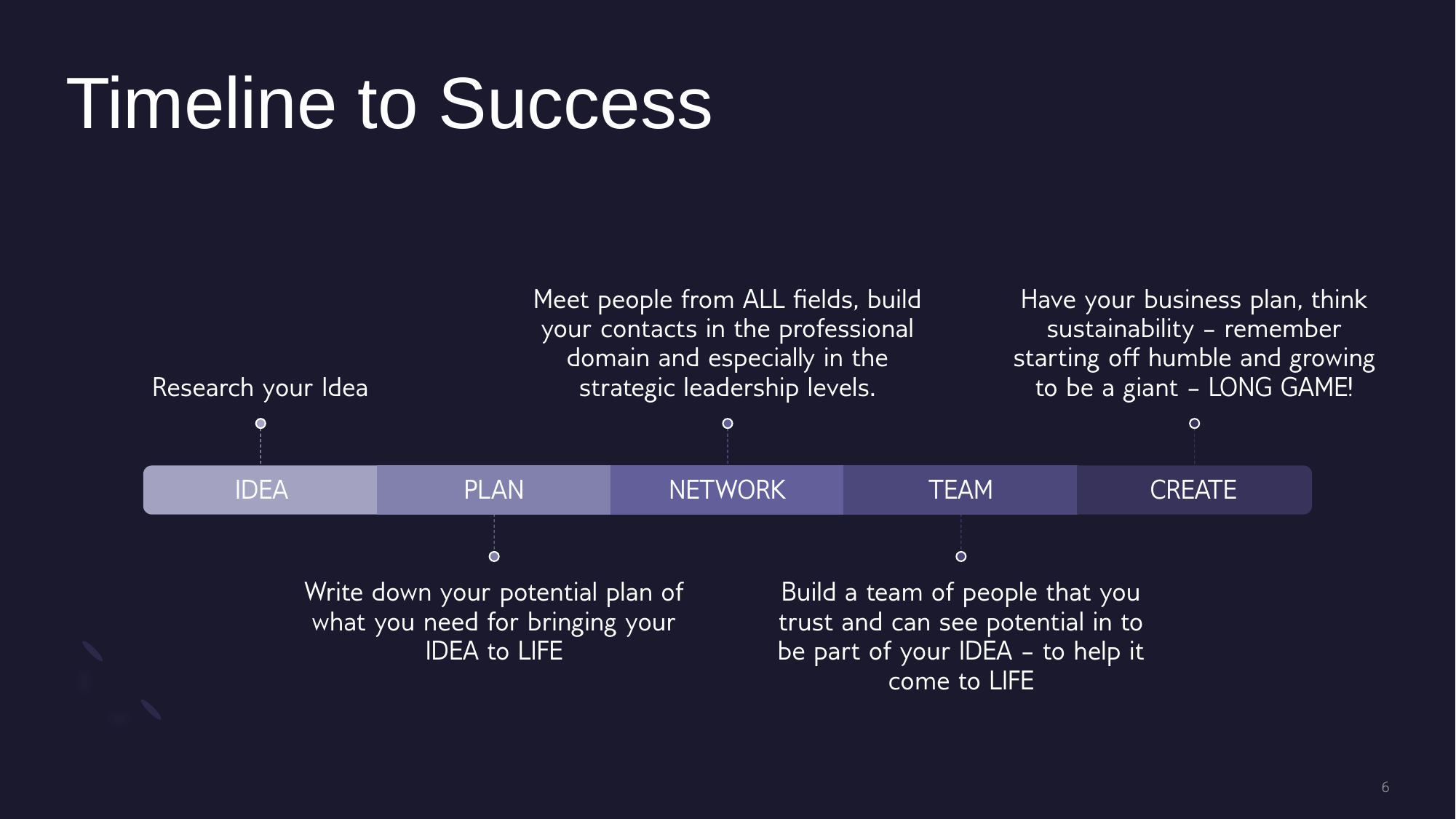

# Timeline to Success
IDEA
Research your Idea
PLAN
Write down your potential plan of what you need for bringing your IDEA to LIFE
NETWORK
Meet people from ALL fields, build your contacts in the professional domain and especially in the strategic leadership levels.
TEAM
Build a team of people that you trust and can see potential in to be part of your IDEA – to help it come to LIFE
CREATE
Have your business plan, think sustainability – remember starting off humble and growing to be a giant – LONG GAME!
6